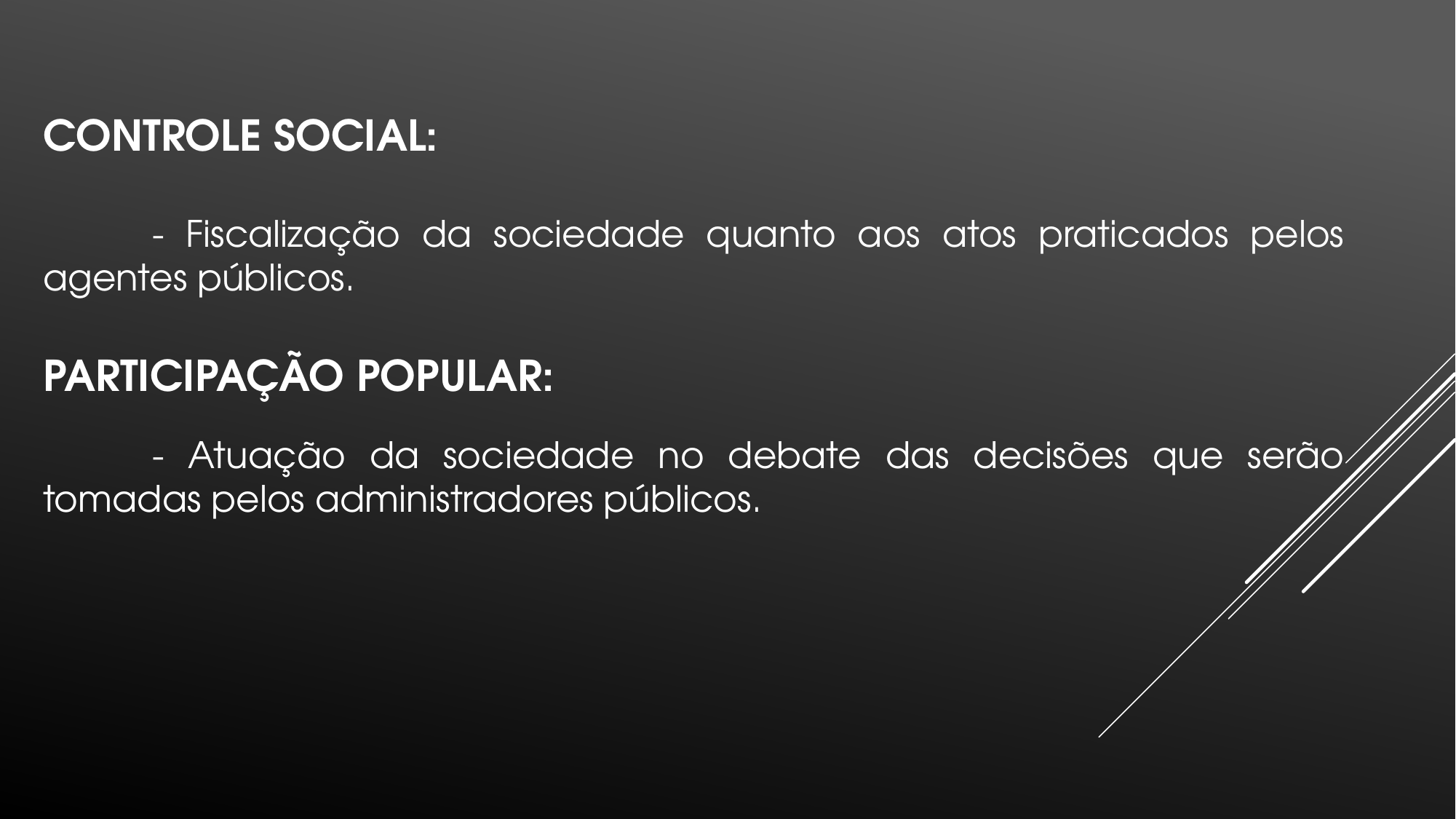

CONTROLE SOCIAL:

	- Fiscalização da sociedade quanto aos atos praticados pelos agentes públicos.

PARTICIPAÇÃO POPULAR:

	- Atuação da sociedade no debate das decisões que serão tomadas pelos administradores públicos.